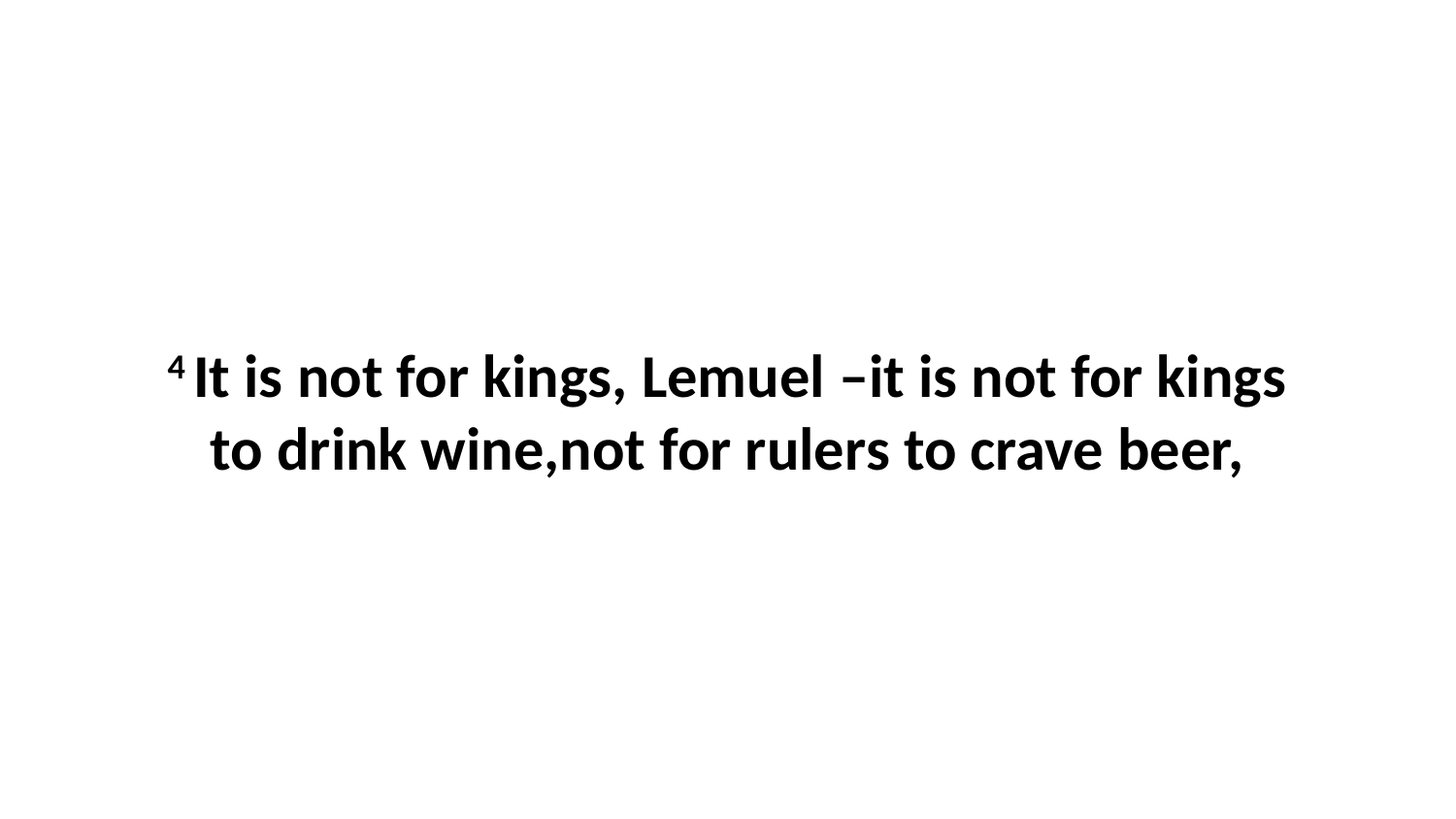

4 It is not for kings, Lemuel –it is not for kings to drink wine,not for rulers to crave beer,